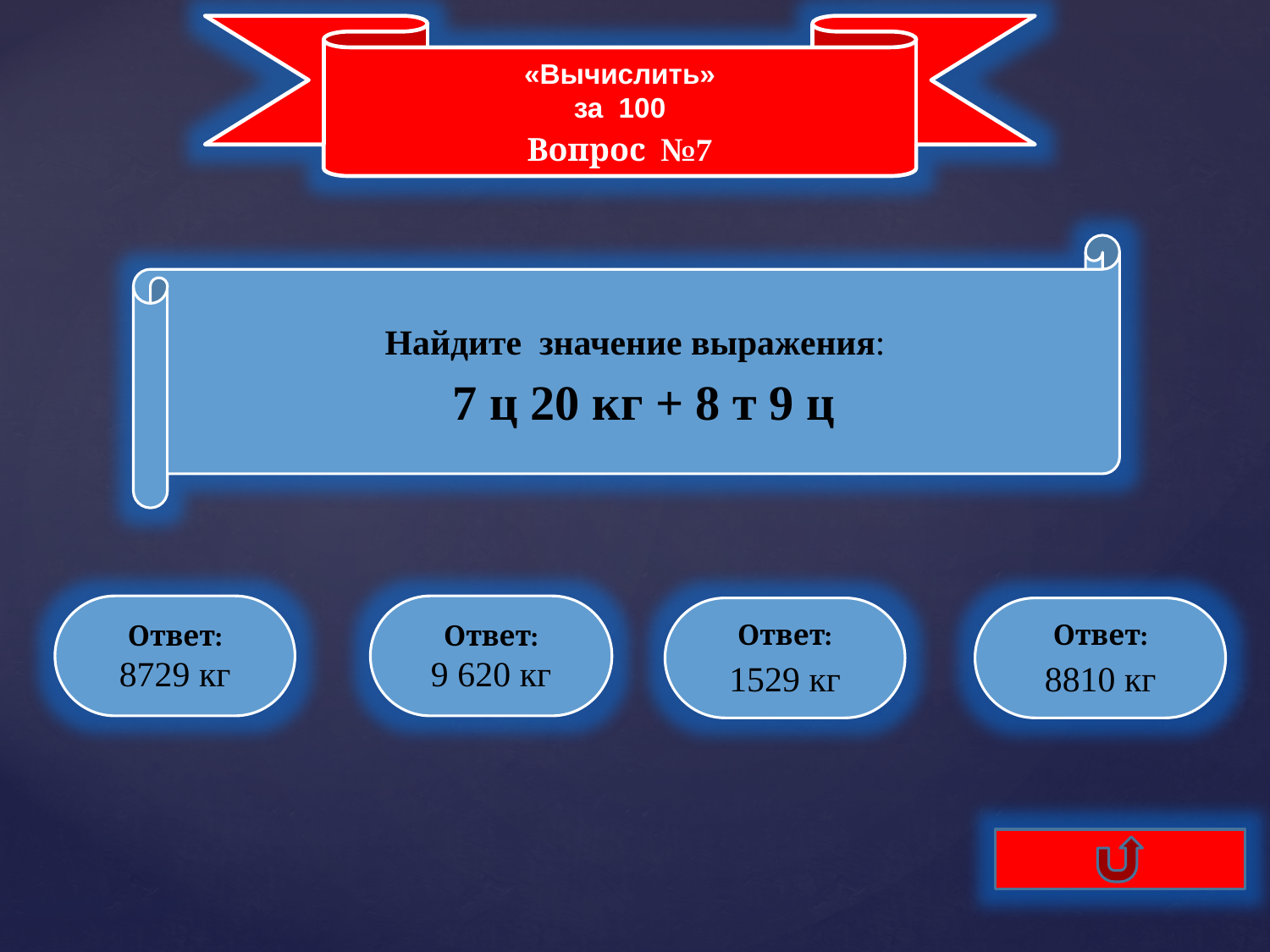

«Вычислить»
за  100

Вопрос  №7
Найдите  значение выражения:
  7 ц 20 кг + 8 т 9 ц
Ответ:
9 620 кг
Ответ:
8729 кг
Ответ:
8810 кг
Ответ:
1529 кг